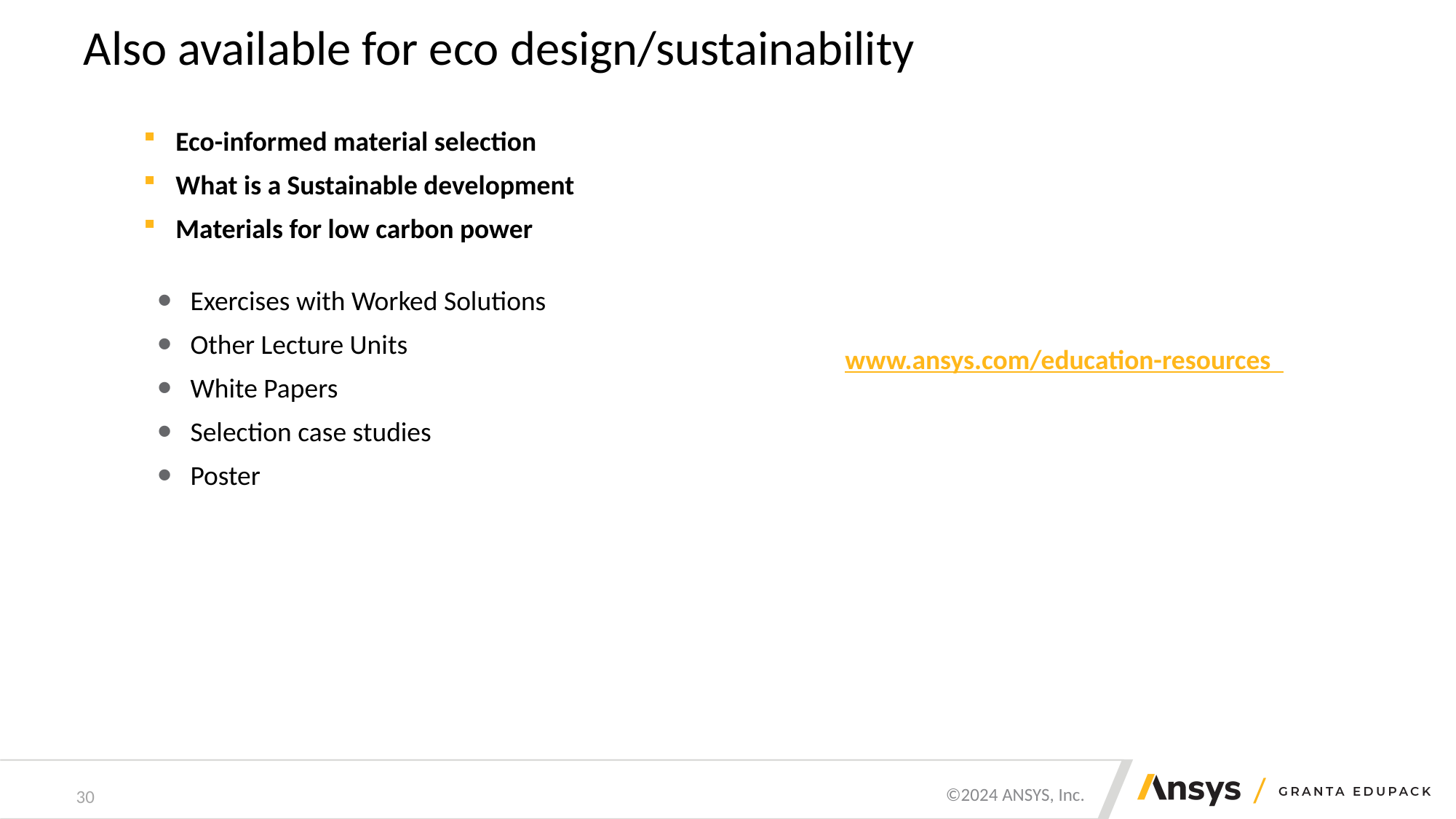

# Also available for eco design/sustainability
Eco-informed material selection
What is a Sustainable development
Materials for low carbon power
   Exercises with Worked Solutions
   Other Lecture Units
   White Papers
   Selection case studies
   Poster
www.ansys.com/education-resources
30